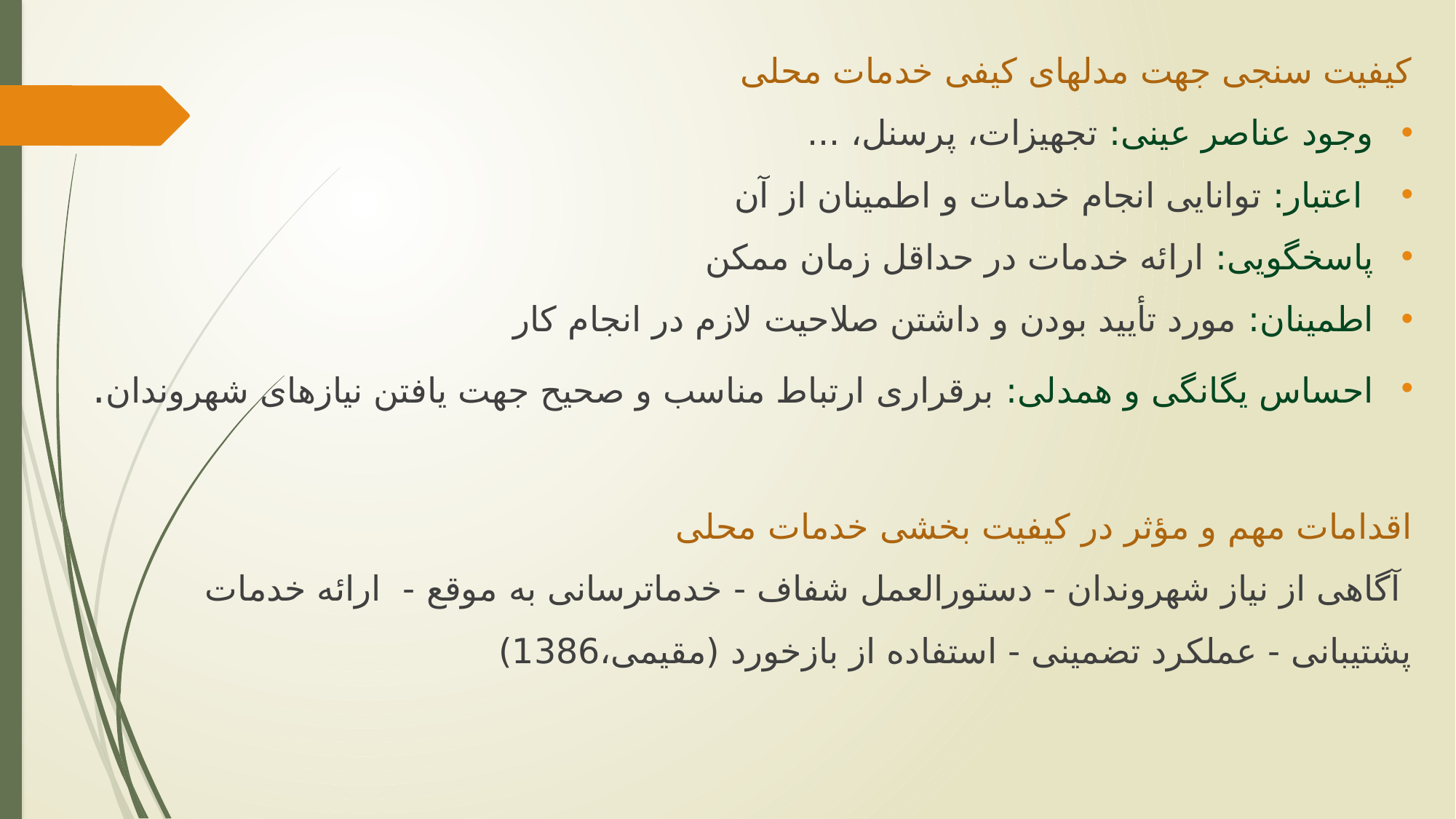

کیفیت سنجی جهت مدل‏های کیفی خدمات محلی
وجود عناصر عینی: تجهیزات، پرسنل، ...
 اعتبار: توانایی انجام خدمات و اطمینان از آن
پاسخگویی: ارائه خدمات در حداقل زمان ممکن
اطمینان: مورد تأیید بودن و داشتن صلاحیت لازم در انجام کار
احساس یگانگی و همدلی: برقراری ارتباط مناسب و صحیح جهت یافتن نیازهای شهروندان.

اقدامات مهم و مؤثر در کیفیت بخشی خدمات محلی
 آگاهی از نیاز شهروندان - دستورالعمل شفاف - خدمات‏رسانی به موقع -  ارائه خدمات پشتیبانی - عملکرد تضمینی - استفاده از بازخورد (مقیمی،1386)